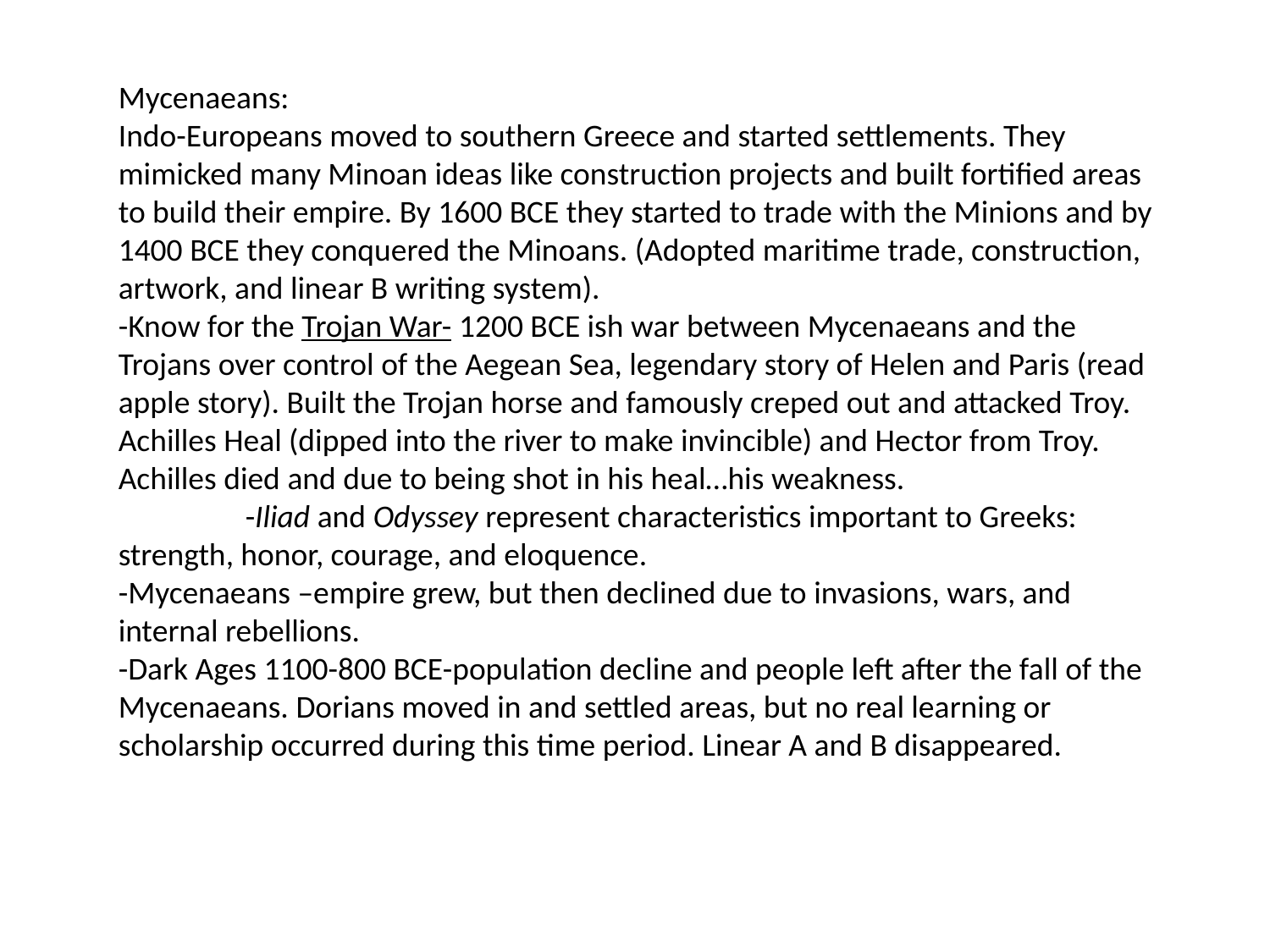

Mycenaeans:
Indo-Europeans moved to southern Greece and started settlements. They mimicked many Minoan ideas like construction projects and built fortified areas to build their empire. By 1600 BCE they started to trade with the Minions and by 1400 BCE they conquered the Minoans. (Adopted maritime trade, construction, artwork, and linear B writing system).
-Know for the Trojan War- 1200 BCE ish war between Mycenaeans and the Trojans over control of the Aegean Sea, legendary story of Helen and Paris (read apple story). Built the Trojan horse and famously creped out and attacked Troy. Achilles Heal (dipped into the river to make invincible) and Hector from Troy. Achilles died and due to being shot in his heal…his weakness.
	-Iliad and Odyssey represent characteristics important to Greeks: strength, honor, courage, and eloquence.
-Mycenaeans –empire grew, but then declined due to invasions, wars, and internal rebellions.
-Dark Ages 1100-800 BCE-population decline and people left after the fall of the Mycenaeans. Dorians moved in and settled areas, but no real learning or scholarship occurred during this time period. Linear A and B disappeared.